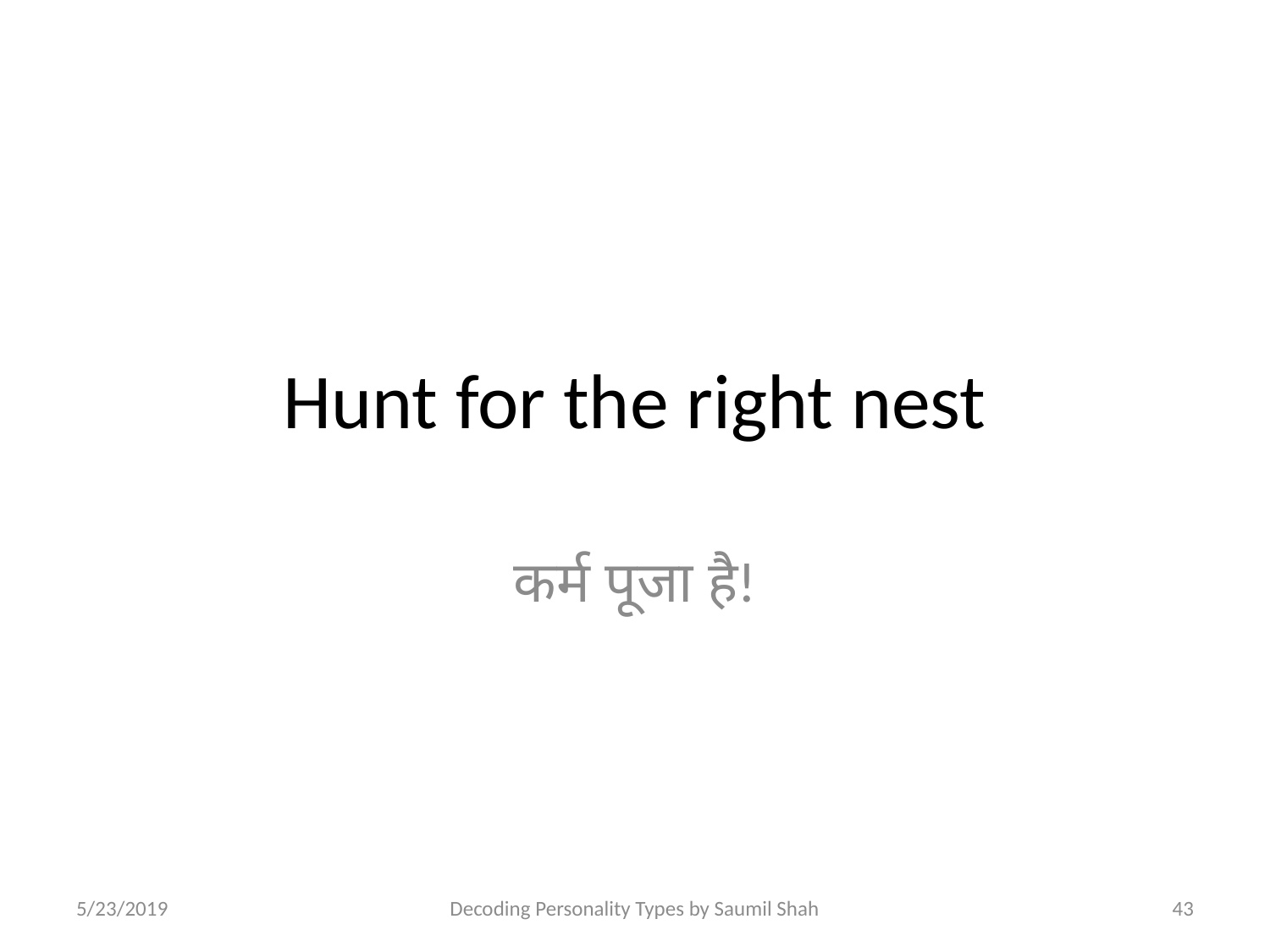

# Hunt for the right nest
कर्म पूजा है!
5/23/2019
Decoding Personality Types by Saumil Shah
43